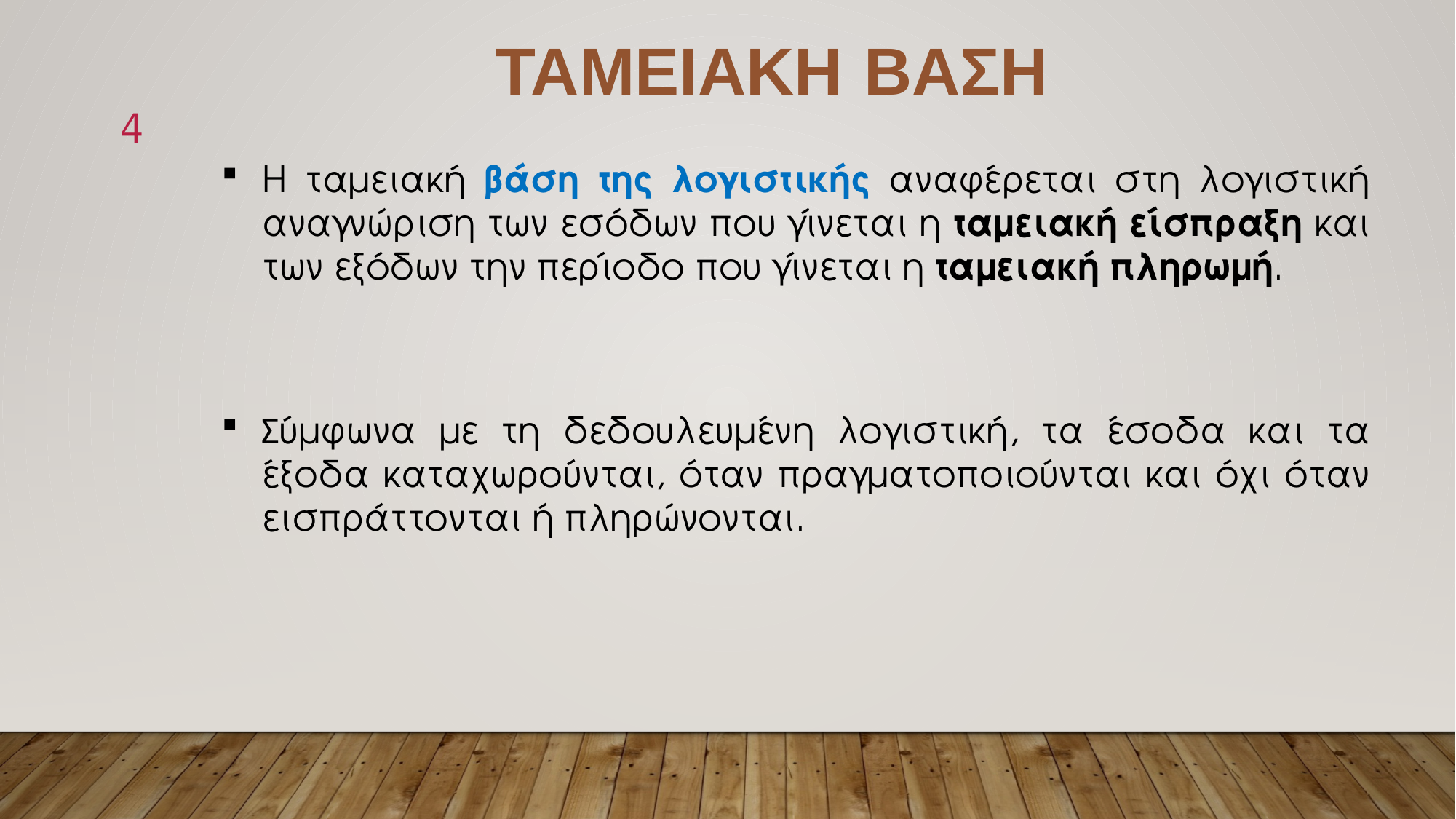

ΤΑΜΕΙΑΚΗ ΒΑΣΗ
4
Η ταμειακή βάση της λογιστικής αναφέρεται στη λογιστική αναγνώριση των εσόδων που γίνεται η ταμειακή είσπραξη και των εξόδων την περίοδο που γίνεται η ταμειακή πληρωμή.

Σύμφωνα με τη δεδουλευμένη λογιστική, τα έσοδα και τα έξοδα καταχωρούνται, όταν πραγματοποιούνται και όχι όταν εισπράττονται ή πληρώνονται.